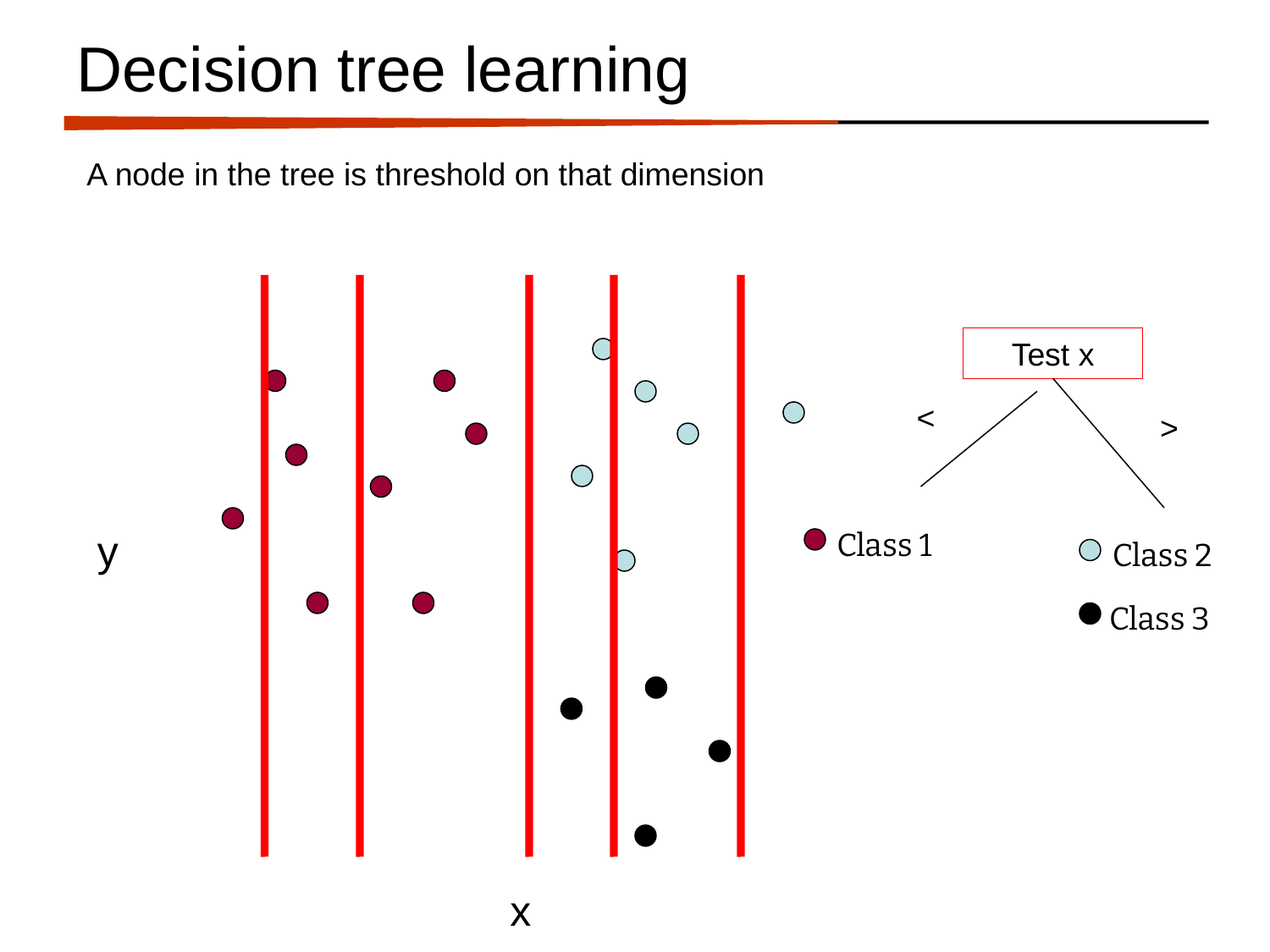

# Decision tree learning
A node in the tree is threshold on that dimension

Test x

<

>

y
Class 1

Class 2

Class 3

x